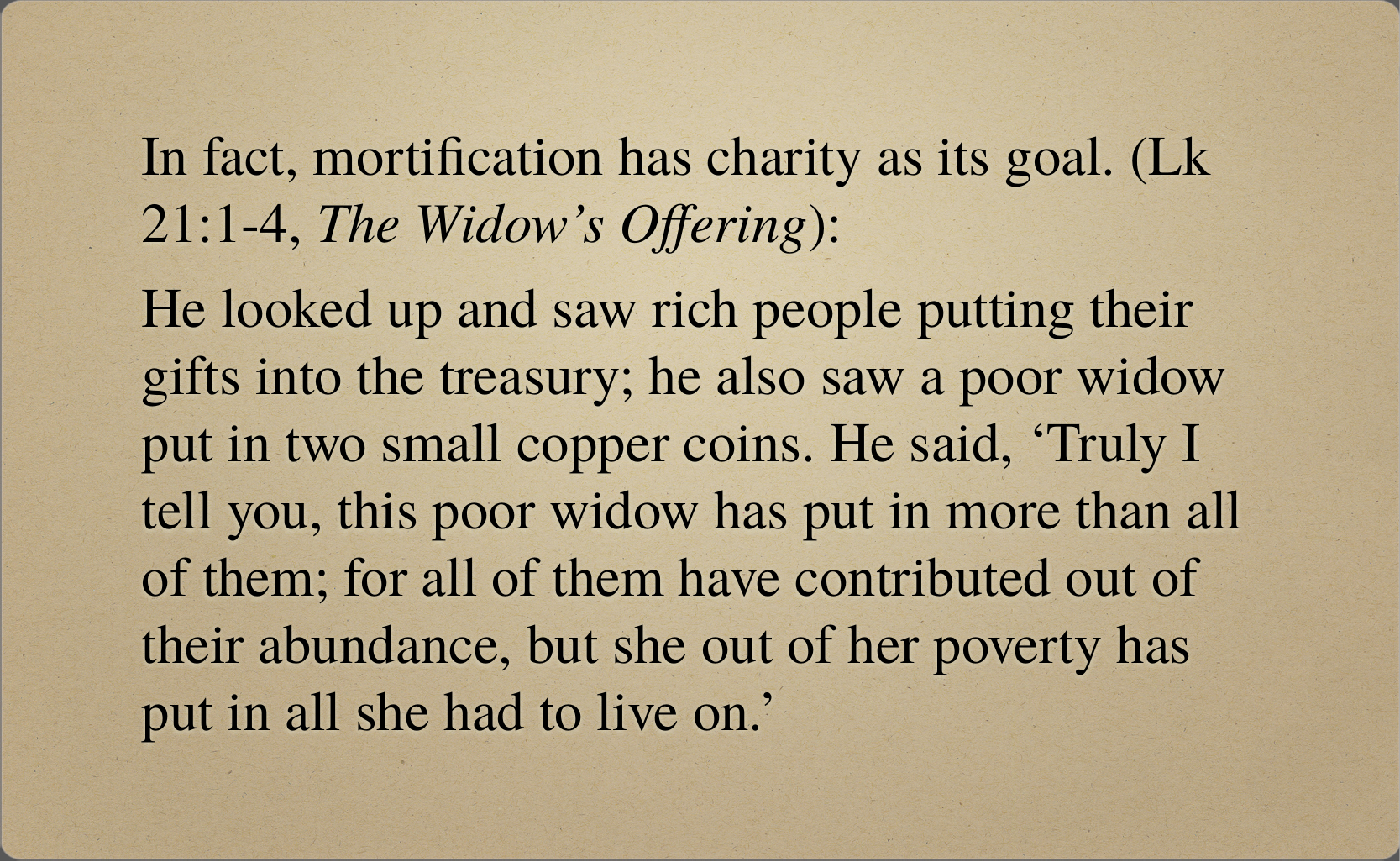

# In fact, mortification has charity as its goal. (Lk 21:1-4, The Widow’s Offering):
He looked up and saw rich people putting their gifts into the treasury; he also saw a poor widow put in two small copper coins. He said, ‘Truly I tell you, this poor widow has put in more than all of them; for all of them have contributed out of their abundance, but she out of her poverty has put in all she had to live on.’